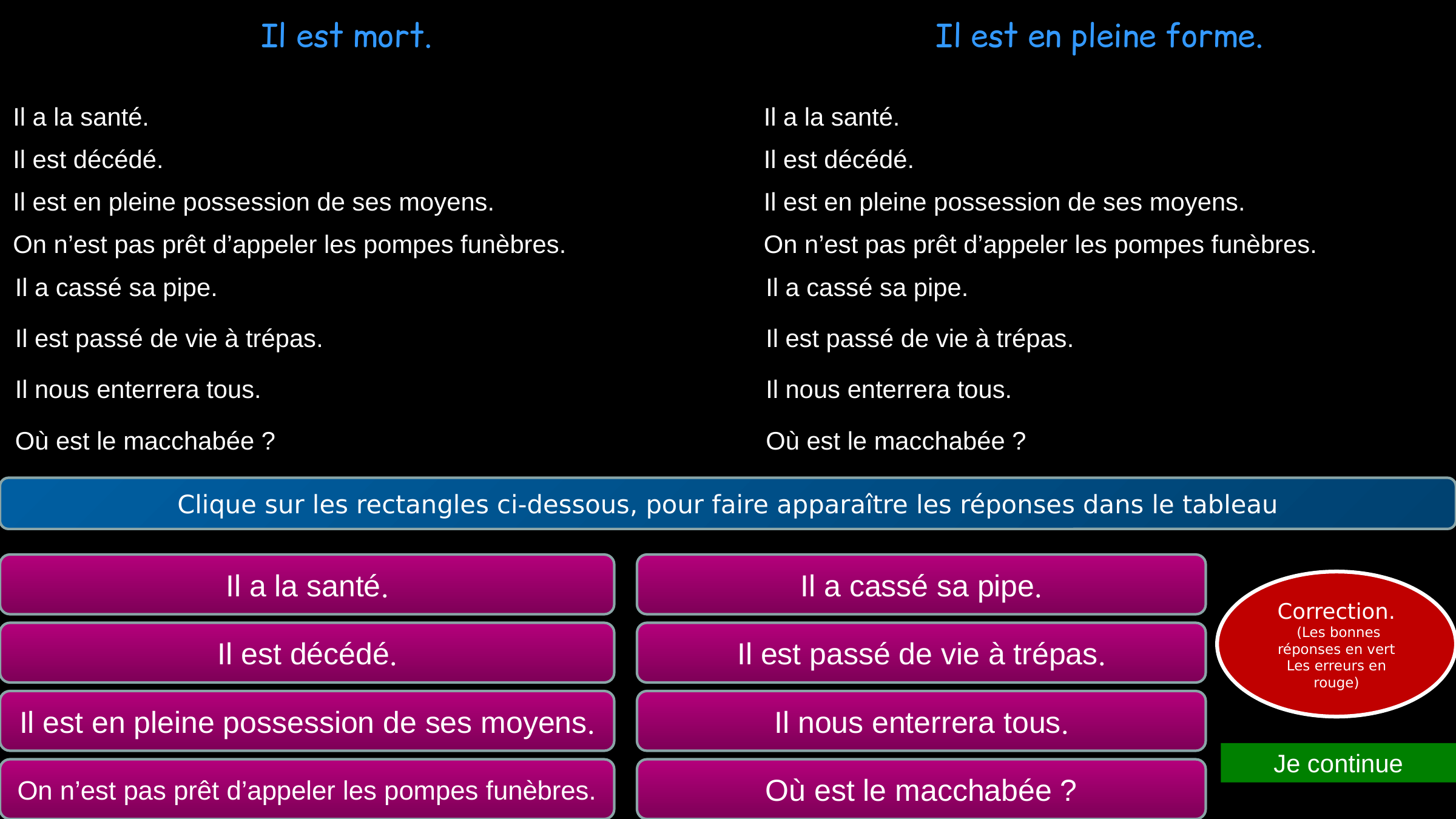

Il est mort.
Il est en pleine forme.
Il a la santé.
Il a la santé.
Il est décédé.
Il est décédé.
Il est en pleine possession de ses moyens.
Il est en pleine possession de ses moyens.
On n’est pas prêt d’appeler les pompes funèbres.
On n’est pas prêt d’appeler les pompes funèbres.
Il a cassé sa pipe.
Il a cassé sa pipe.
Il est passé de vie à trépas.
Il est passé de vie à trépas.
Il nous enterrera tous.
Il nous enterrera tous.
Où est le macchabée ?
Où est le macchabée ?
Clique sur les rectangles ci-dessous, pour faire apparaître les réponses dans le tableau
Il a la santé.
Il a cassé sa pipe.
Correction.
 (Les bonnes réponses en vert
Les erreurs en rouge)
Il est décédé.
Il est passé de vie à trépas.
Il est en pleine possession de ses moyens.
Il nous enterrera tous.
Je continue
On n’est pas prêt d’appeler les pompes funèbres.
Où est le macchabée ?